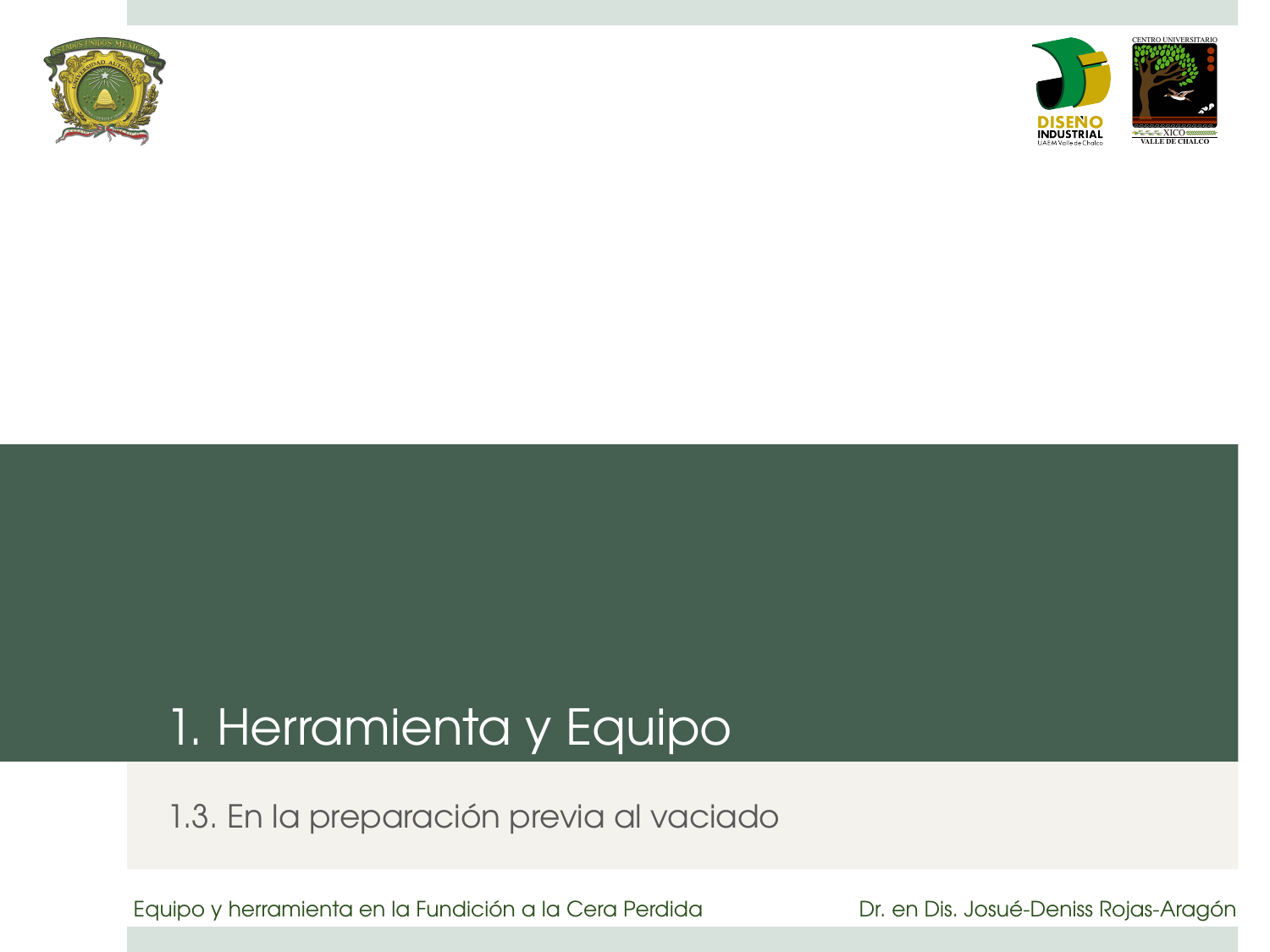

# 1. Herramienta y Equipo
1.3. En la preparación previa al vaciado